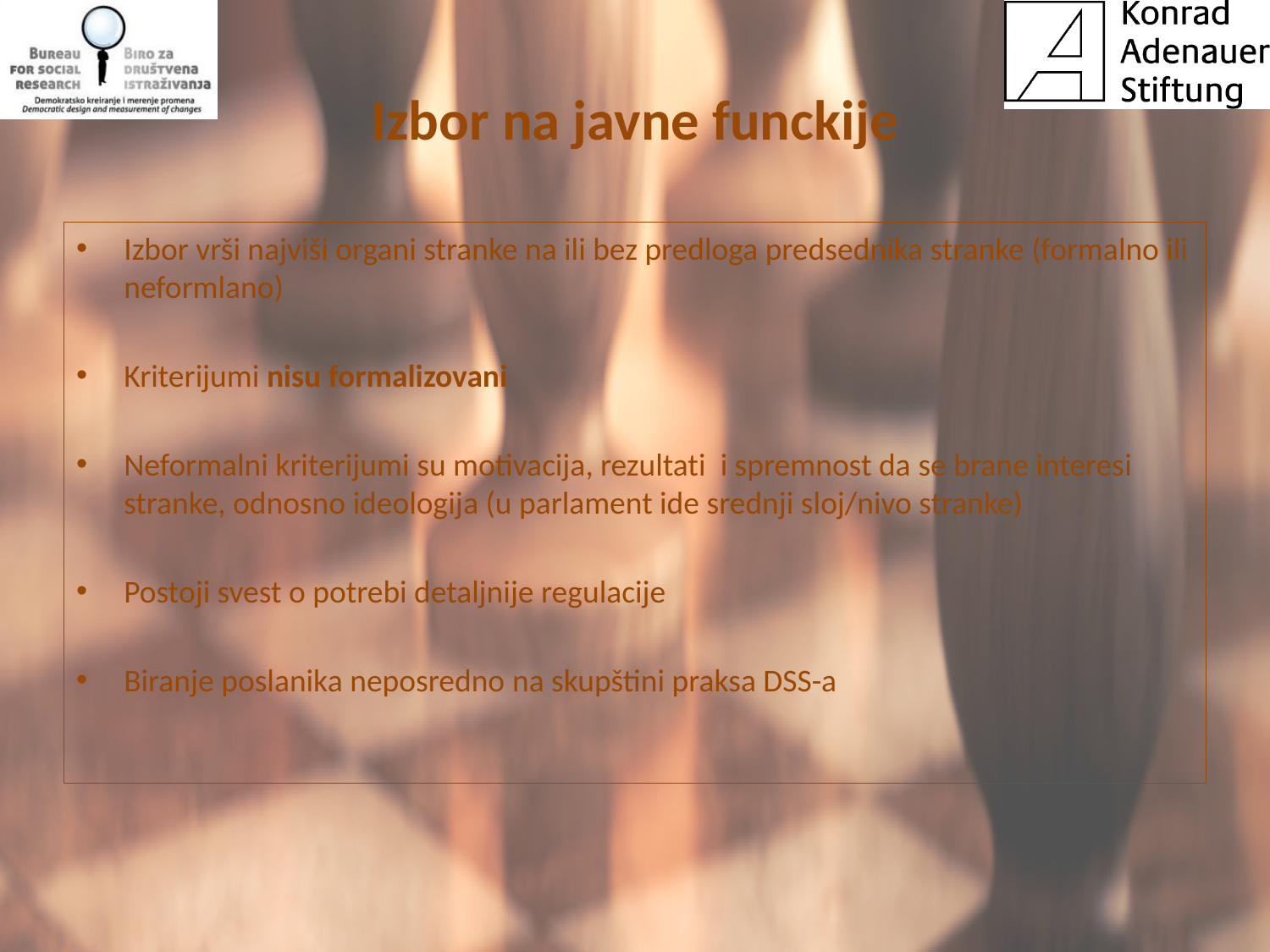

# Izbor na javne funckije
Izbor vrši najviši organi stranke na ili bez predloga predsednika stranke (formalno ili neformlano)

Kriterijumi nisu formalizovani

Neformalni kriterijumi su motivacija, rezultati  i spremnost da se brane interesi stranke, odnosno ideologija (u parlament ide srednji sloj/nivo stranke)

Postoji svest o potrebi detaljnije regulacije

Biranje poslanika neposredno na skupštini praksa DSS-a